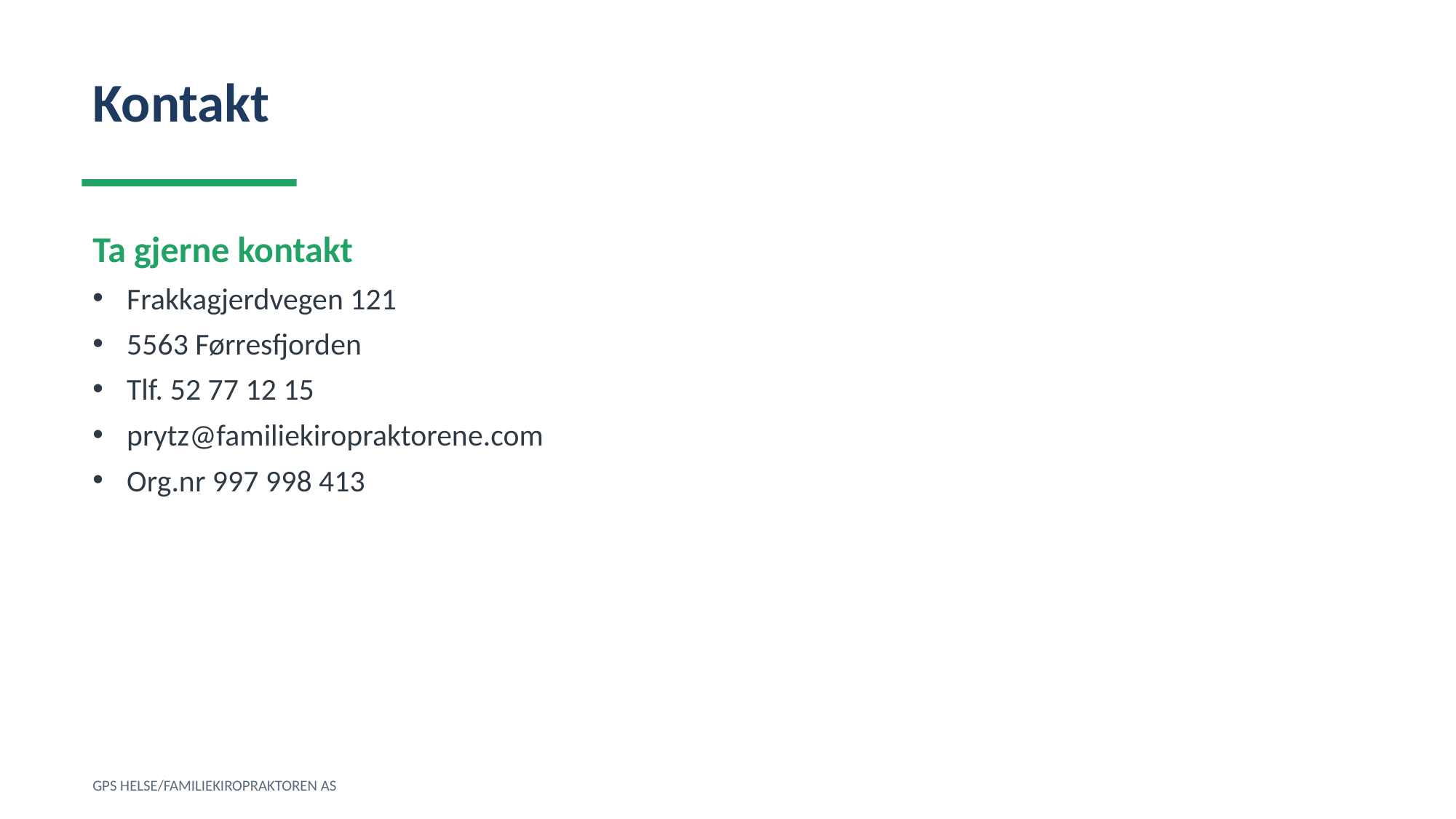

Kontakt

Ta gjerne kontakt
Frakkagjerdvegen 121
5563 Førresfjorden
Tlf. 52 77 12 15
prytz@familiekiropraktorene.com
Org.nr 997 998 413
GPS HELSE/FAMILIEKIROPRAKTOREN AS